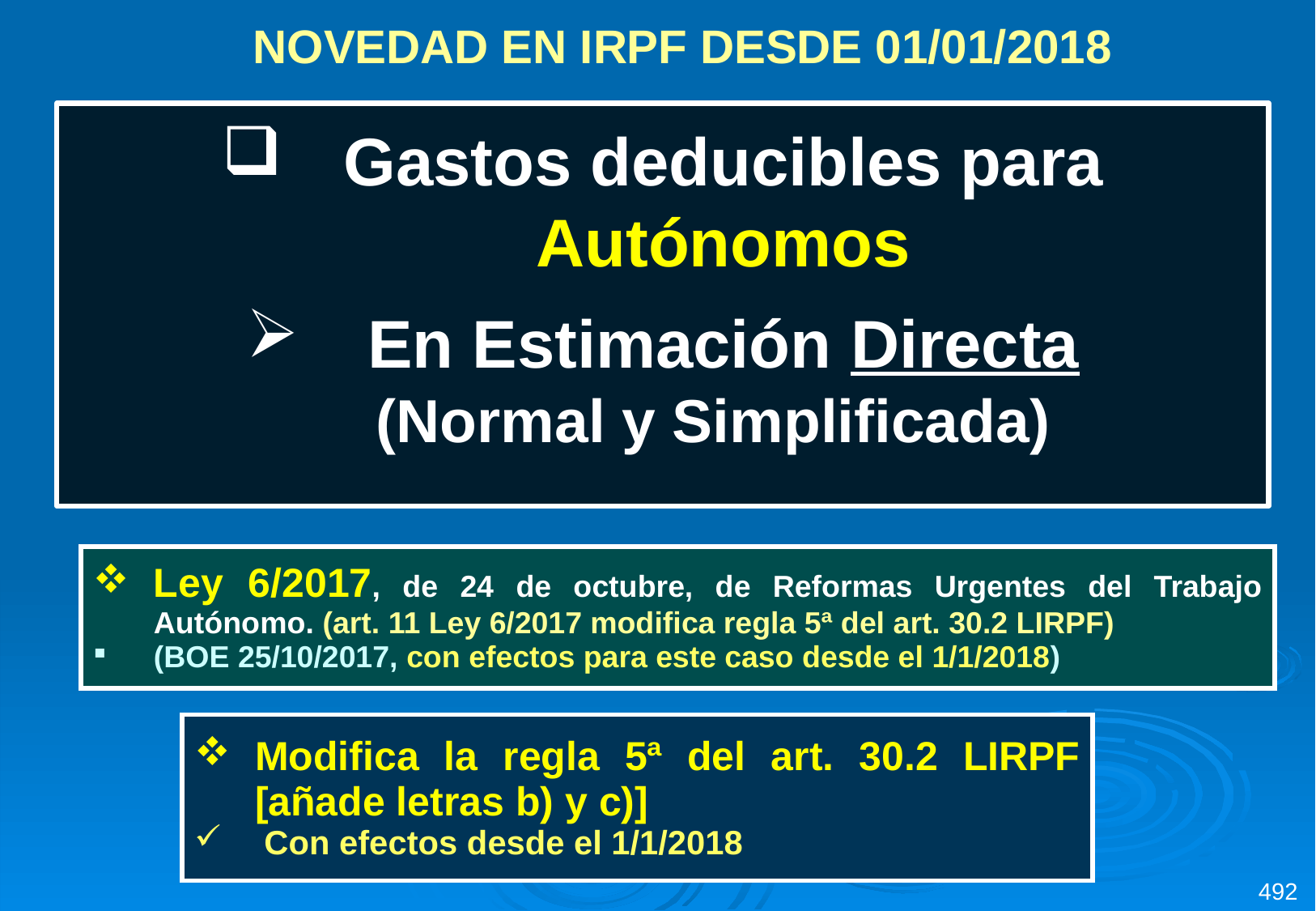

NOVEDAD EN IRPF DESDE 01/01/2018

Gastos deducibles para Autónomos

En Estimación Directa
      (Normal y Simplificada)

| Ley 6/2017, de 24 de octubre, de Reformas Urgentes del Trabajo Autónomo. (art. 11 Ley 6/2017 modifica regla 5ª del art. 30.2 LIRPF) (BOE 25/10/2017, con efectos para este caso desde el 1/1/2018) |
| --- |
| Modifica la regla 5ª del art. 30.2 LIRPF [añade letras b) y c)] Con efectos desde el 1/1/2018 |
| --- |
492